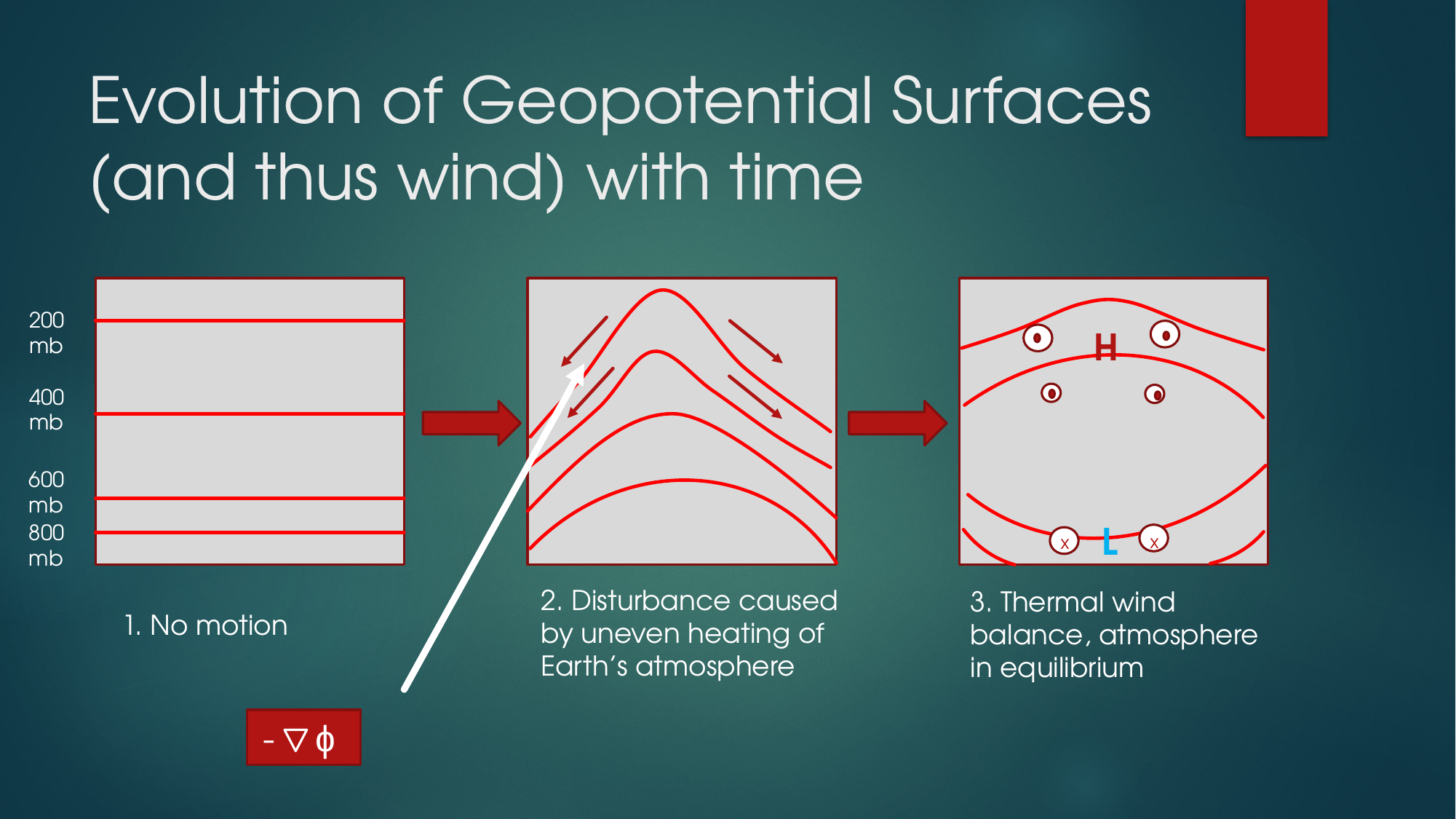

# Evolution of Geopotential Surfaces (and thus wind) with time

200 mb
H

400 mb

600 mb

L
800 mb

x
x

2. Disturbance caused by uneven heating of Earth’s atmosphere
3. Thermal wind balance, atmosphere in equilibrium
1. No motion

-    ɸ